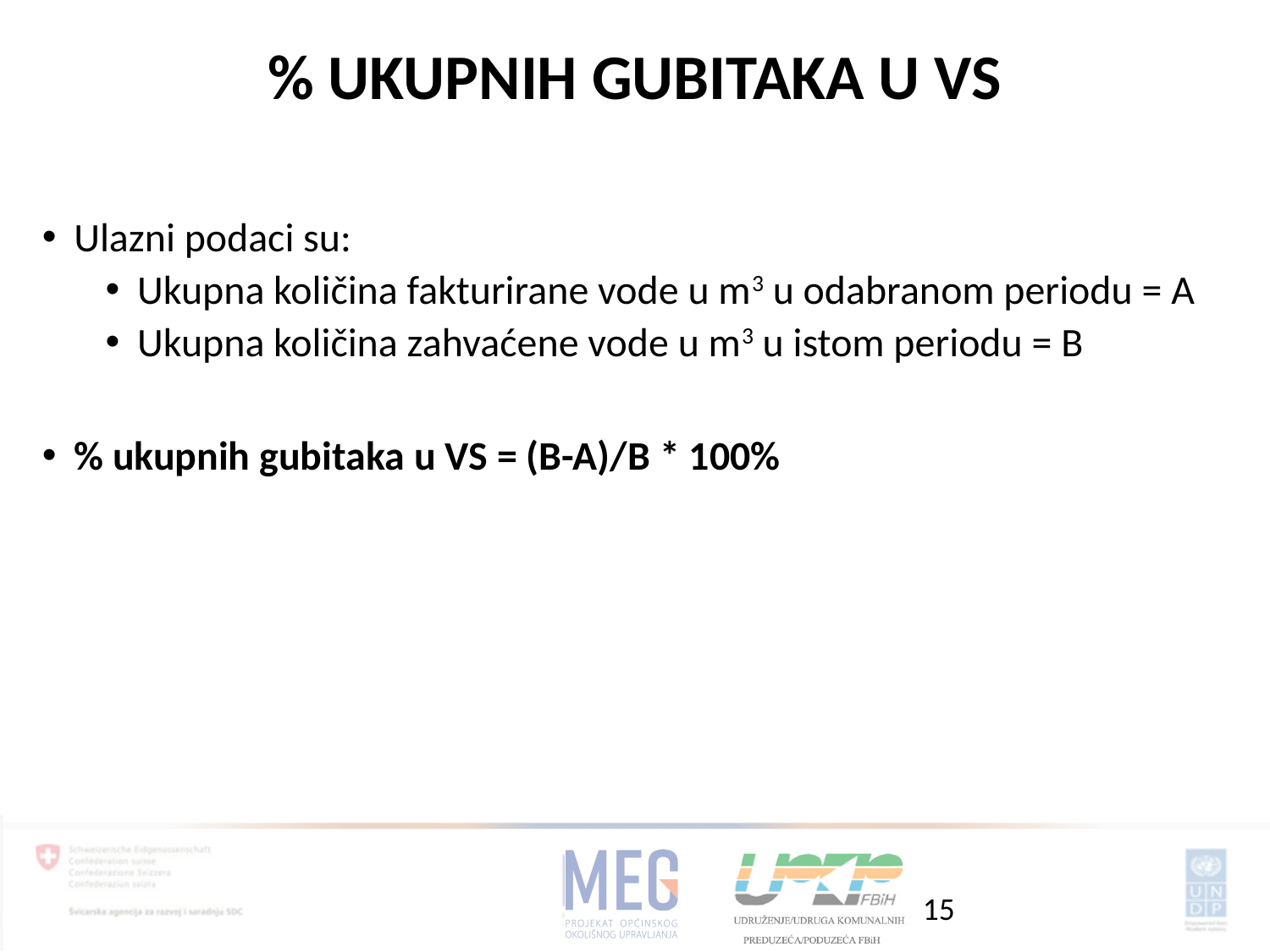

% UKUPNIH GUBITAKA U VS
Ulazni podaci su:
Ukupna količina fakturirane vode u m3 u odabranom periodu = A
Ukupna količina zahvaćene vode u m3 u istom periodu = B

% ukupnih gubitaka u VS = (B-A)/B * 100%

15